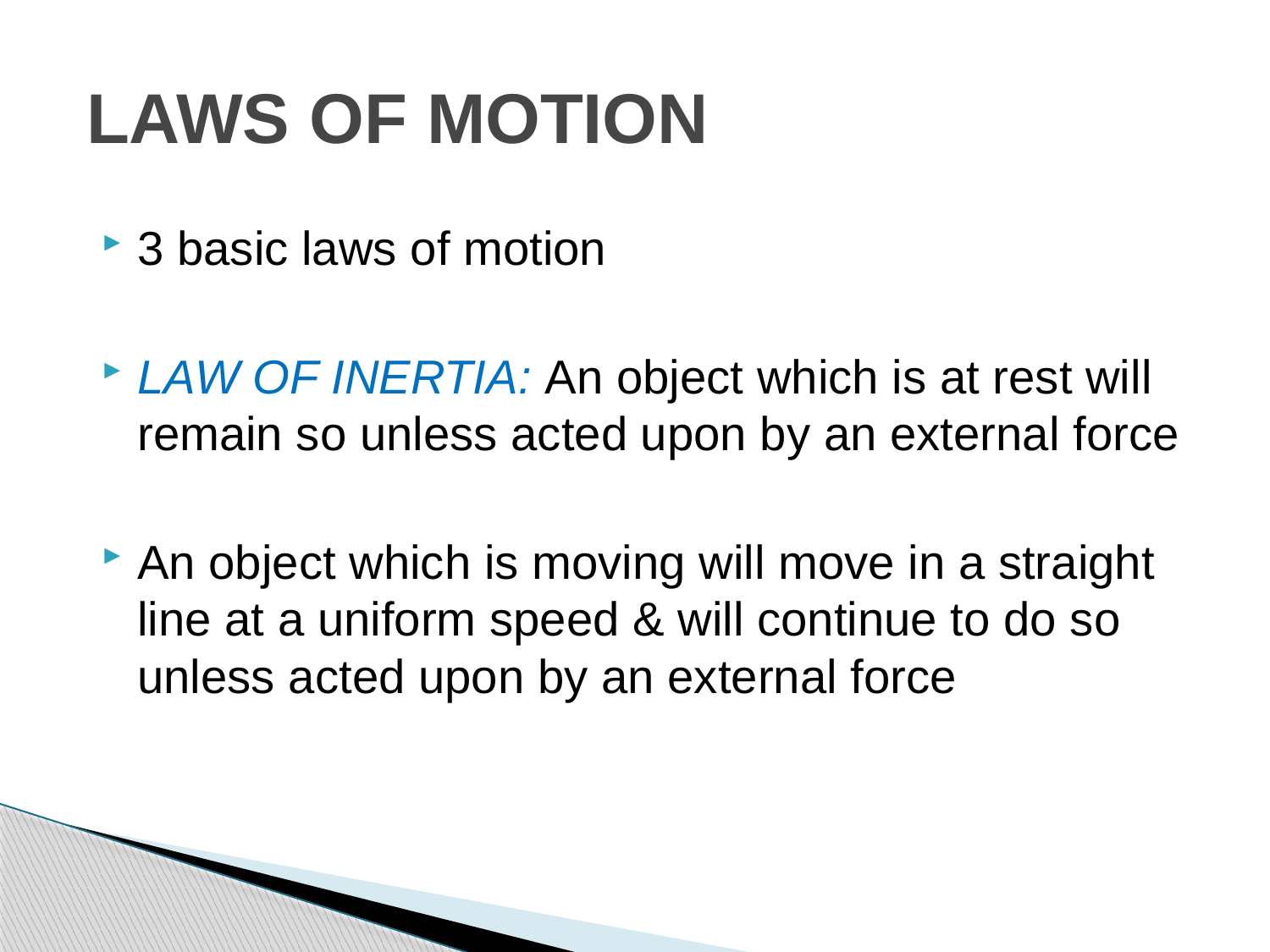

# LAWS OF MOTION
3 basic laws of motion

LAW OF INERTIA: An object which is at rest will remain so unless acted upon by an external force

An object which is moving will move in a straight line at a uniform speed & will continue to do so unless acted upon by an external force